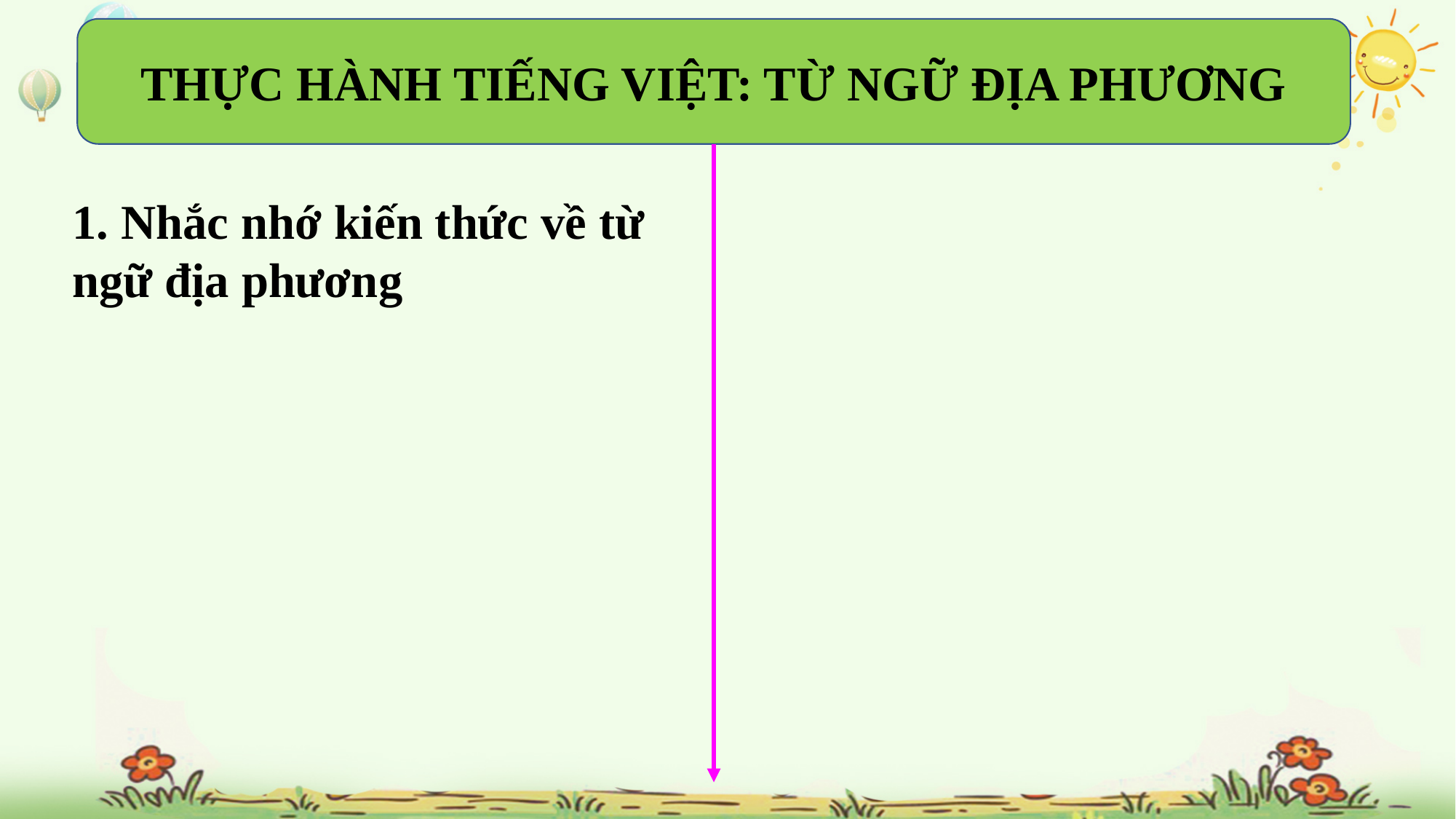

THỰC HÀNH TIẾNG VIỆT: TỪ NGỮ ĐỊA PHƯƠNG
1. Nhắc nhớ kiến thức về từ ngữ địa phương